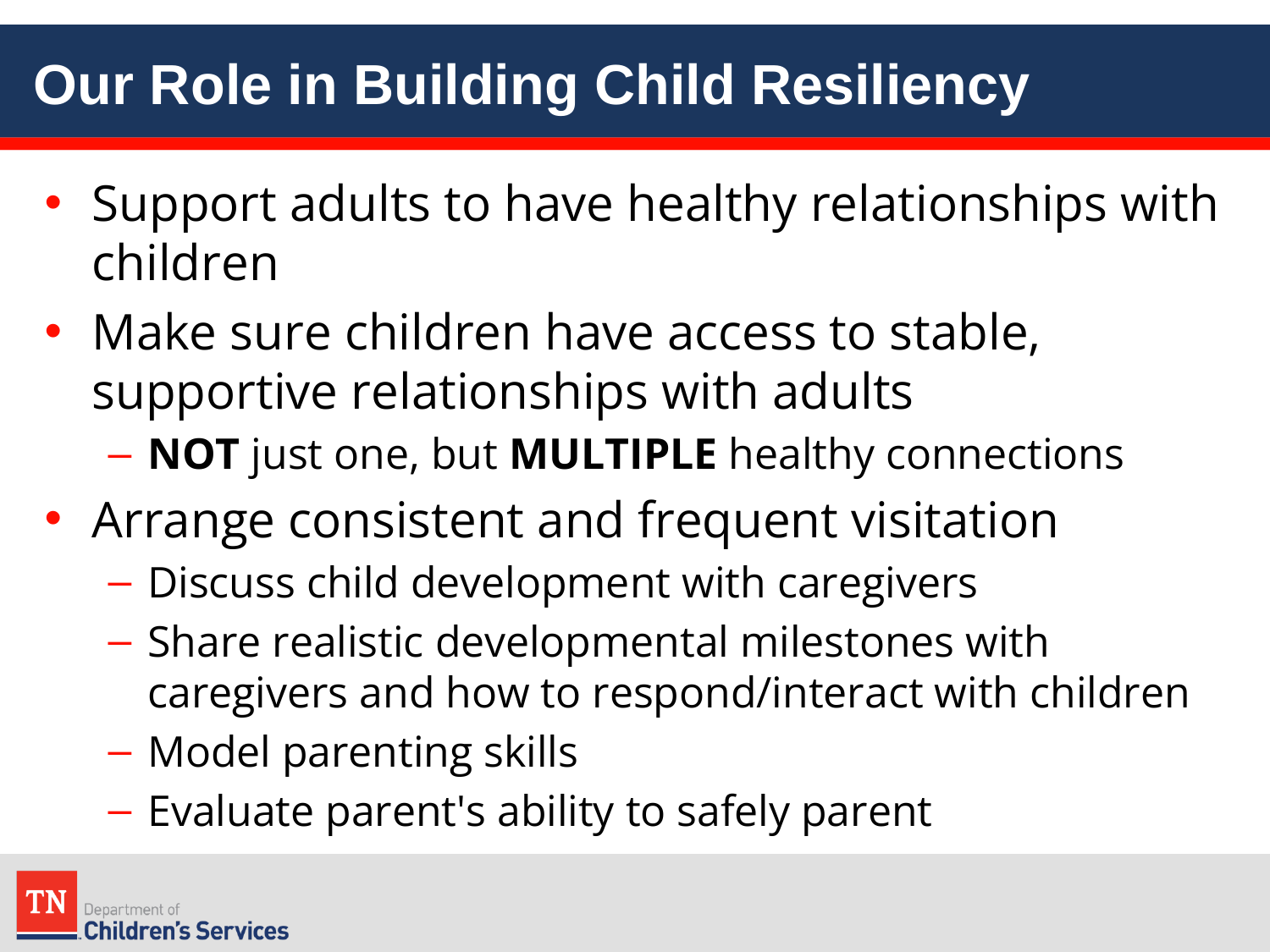

# Our Role in Building Child Resiliency
Support adults to have healthy relationships with children
Make sure children have access to stable, supportive relationships with adults
NOT just one, but MULTIPLE healthy connections
Arrange consistent and frequent visitation
Discuss child development with caregivers
Share realistic developmental milestones with caregivers and how to respond/interact with children
Model parenting skills
Evaluate parent's ability to safely parent